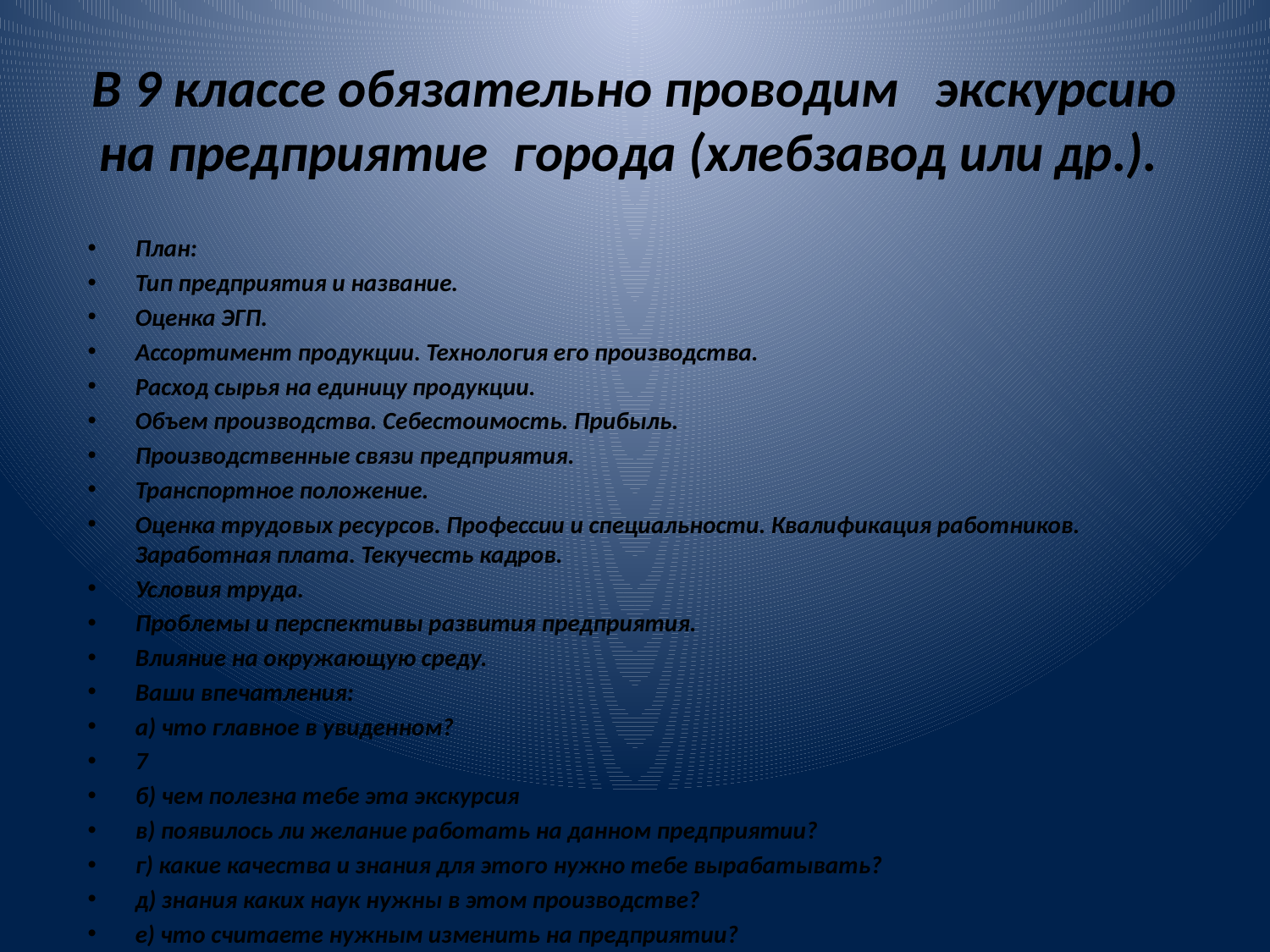

# В 9 классе обязательно проводим   экскурсию  на предприятие  города (хлебзавод или др.).
План:
Тип предприятия и название.
Оценка ЭГП.
Ассортимент продукции. Технология его производства.
Расход сырья на единицу продукции.
Объем производства. Себестоимость. Прибыль.
Производственные связи предприятия.
Транспортное положение.
Оценка трудовых ресурсов. Профессии и специальности. Квалификация работников. Заработная плата. Текучесть кадров.
Условия труда.
Проблемы и перспективы развития предприятия.
Влияние на окружающую среду.
Ваши впечатления:
а) что главное в увиденном?
7
б) чем полезна тебе эта экскурсия
в) появилось ли желание работать на данном предприятии?
г) какие качества и знания для этого нужно тебе вырабатывать?
д) знания каких наук нужны в этом производстве?
е) что считаете нужным изменить на предприятии?
ж) какое предприятие или учреждение вы хотели бы посетить еще?